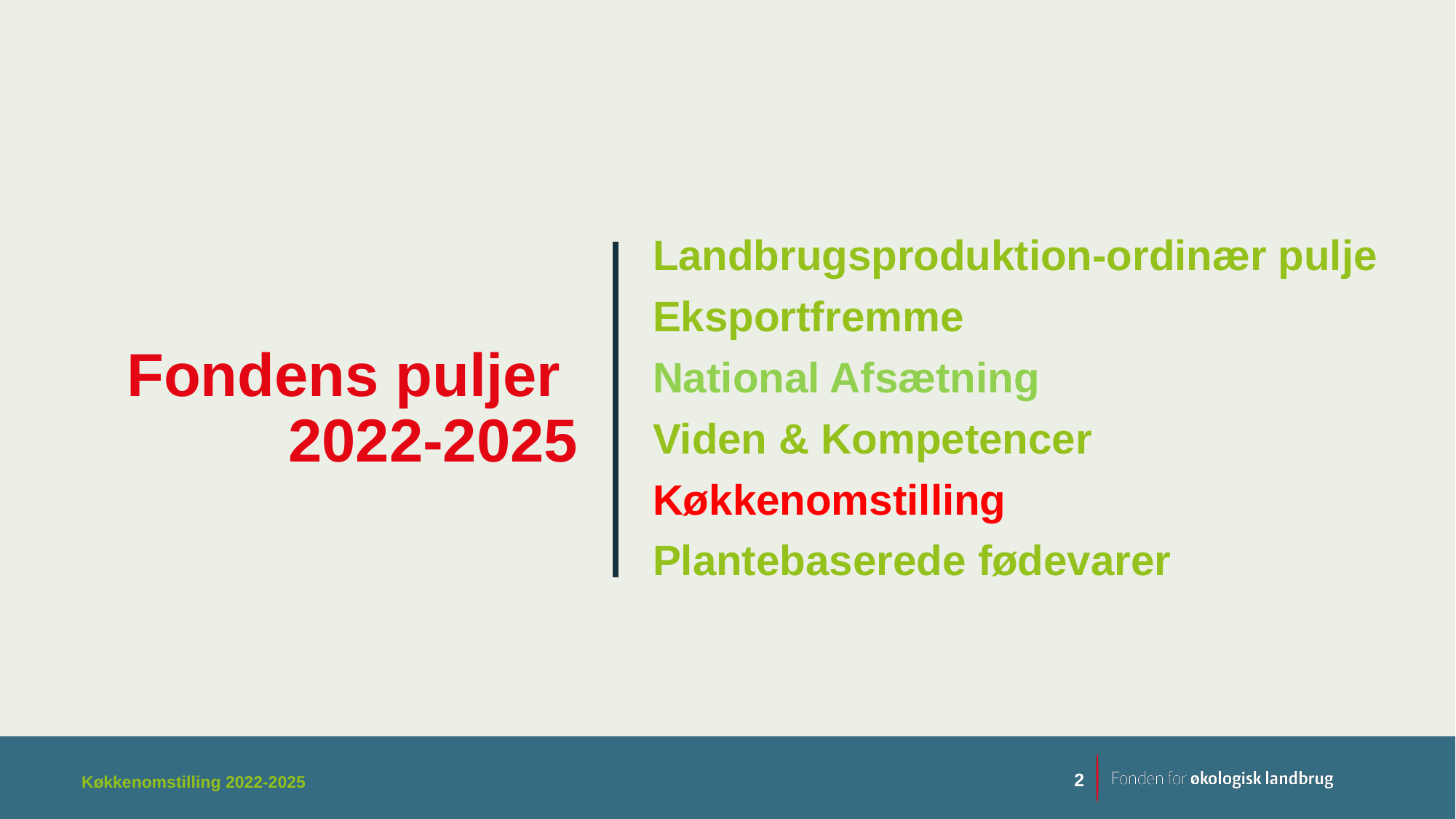

Landbrugsproduktion-ordinær pulje
Eksportfremme
National Afsætning
Viden & Kompetencer
Køkkenomstilling
Plantebaserede fødevarer
# Fondens puljer 2022-2025
Køkkenomstilling 2022-2025
2